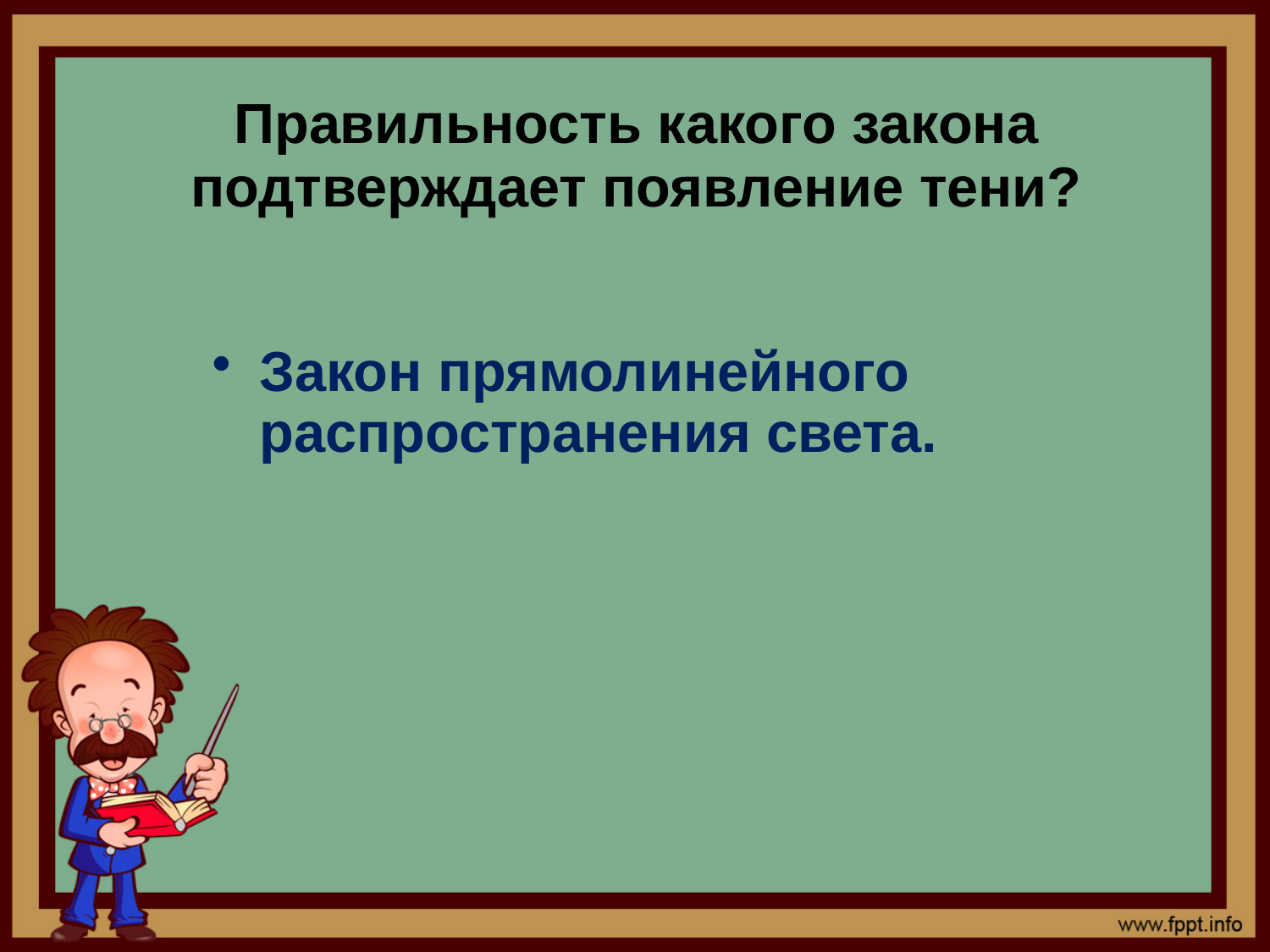

# Правильность какого закона подтверждает появление тени?

Закон прямолинейного распространения света.